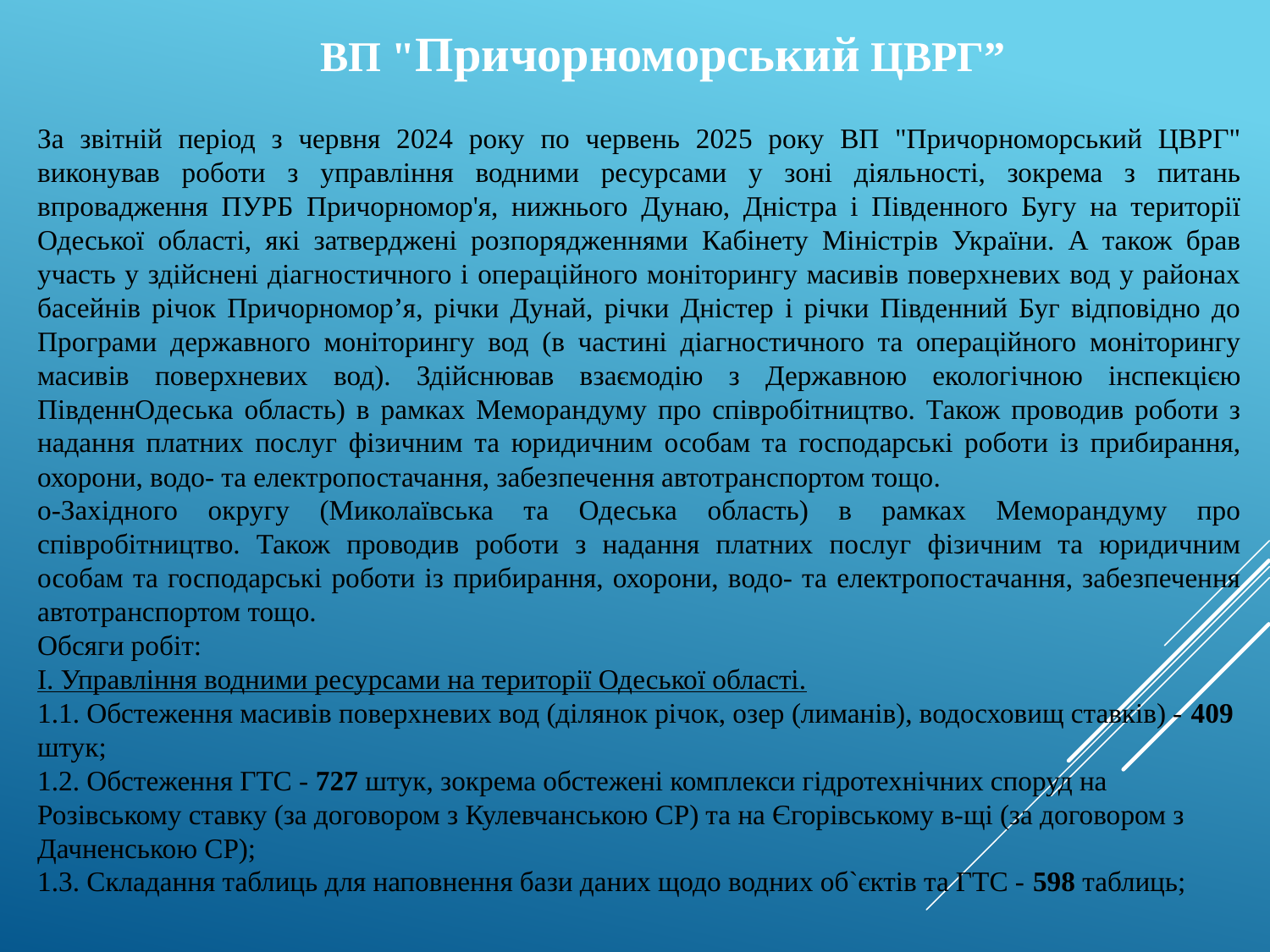

ВП "Причорноморський ЦВРГ”
За звітній період з червня 2024 року по червень 2025 року ВП "Причорноморський ЦВРГ" виконував роботи з управління водними ресурсами у зоні діяльності, зокрема з питань впровадження ПУРБ Причорномор'я, нижнього Дунаю, Дністра і Південного Бугу на території Одеської області, які затверджені розпорядженнями Кабінету Міністрів України. А також брав участь у здійснені діагностичного і операційного моніторингу масивів поверхневих вод у районах басейнів річок Причорномор’я, річки Дунай, річки Дністер і річки Південний Буг відповідно до Програми державного моніторингу вод (в частині діагностичного та операційного моніторингу масивів поверхневих вод). Здійснював взаємодію з Державною екологічною інспекцією ПівденнОдеська область) в рамках Меморандуму про співробітництво. Також проводив роботи з надання платних послуг фізичним та юридичним особам та господарські роботи із прибирання, охорони, водо- та електропостачання, забезпечення автотранспортом тощо.
о-Західного округу (Миколаївська та Одеська область) в рамках Меморандуму про співробітництво. Також проводив роботи з надання платних послуг фізичним та юридичним особам та господарські роботи із прибирання, охорони, водо- та електропостачання, забезпечення автотранспортом тощо.
Обсяги робіт:
І. Управління водними ресурсами на території Одеської області.
1.1. Обстеження масивів поверхневих вод (ділянок річок, озер (лиманів), водосховищ ставків) - 409 штук;
1.2. Обстеження ГТС - 727 штук, зокрема обстежені комплекси гідротехнічних споруд на Розівському ставку (за договором з Кулевчанською СР) та на Єгорівському в-щі (за договором з Дачненською СР);
1.3. Складання таблиць для наповнення бази даних щодо водних об`єктів та ГТС - 598 таблиць;